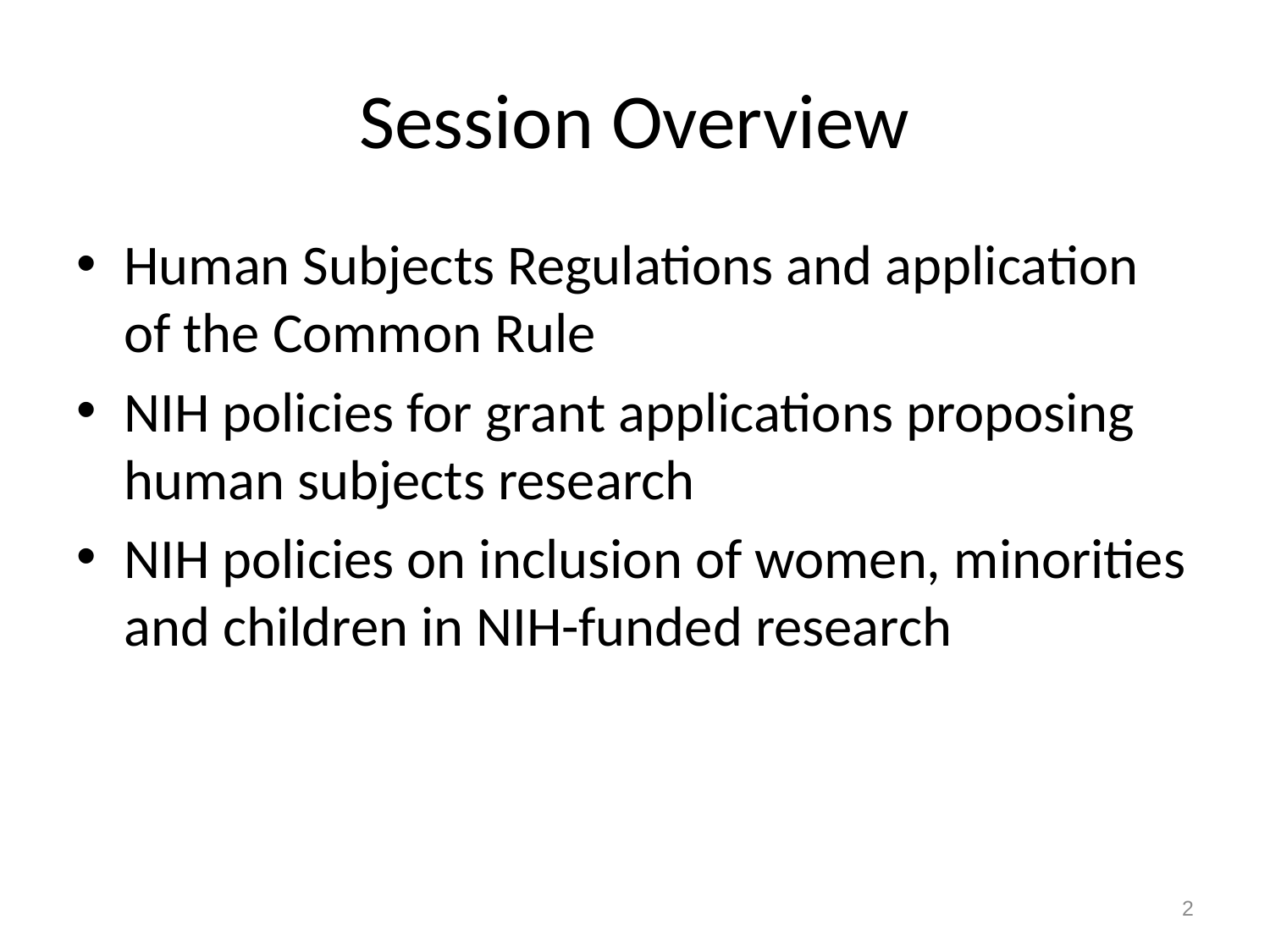

# Session Overview
Human Subjects Regulations and application of the Common Rule
NIH policies for grant applications proposing human subjects research
NIH policies on inclusion of women, minorities and children in NIH-funded research
2